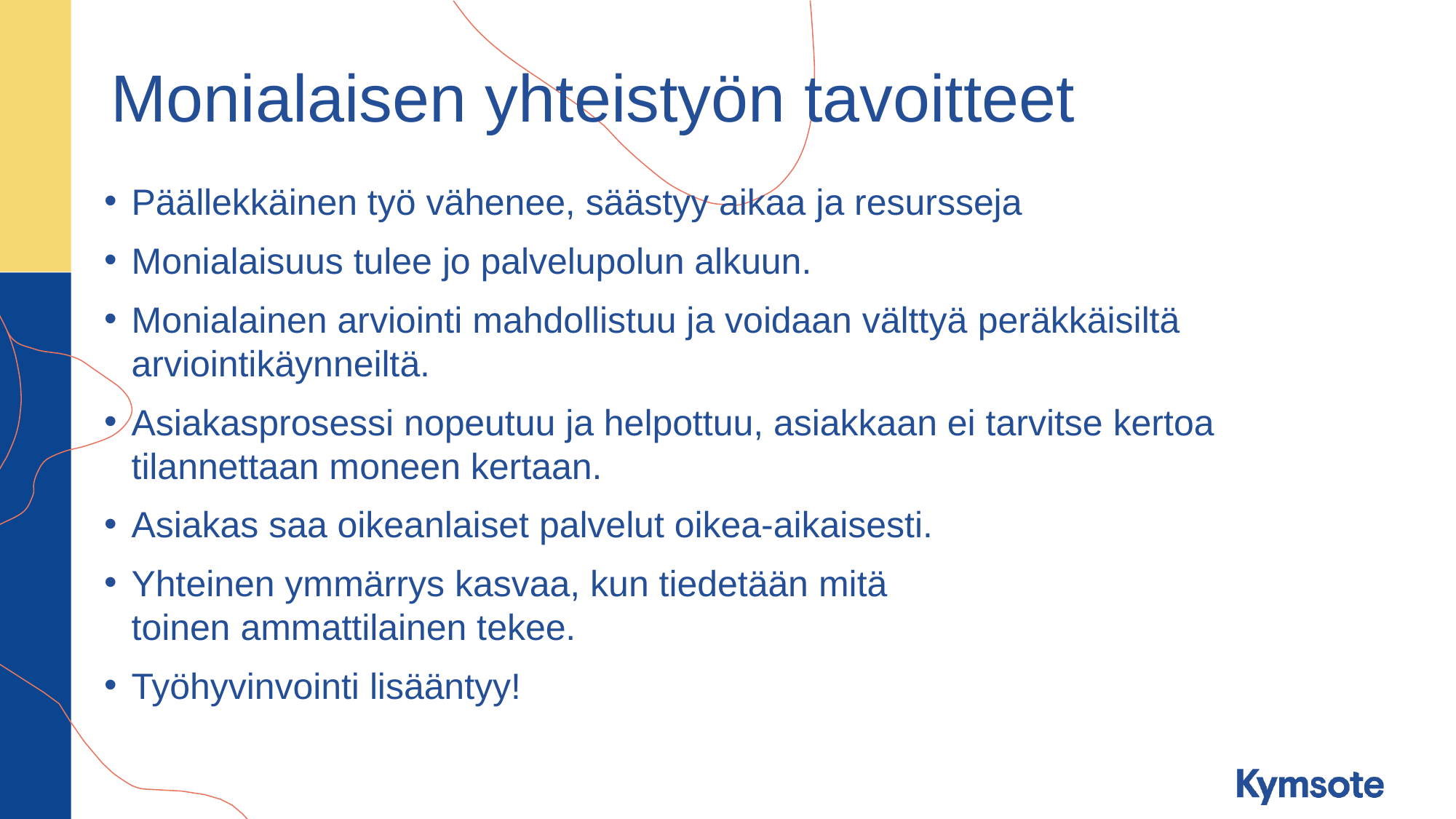

# Monialaisen yhteistyön tavoitteet
Päällekkäinen työ vähenee, säästyy aikaa ja resursseja
Monialaisuus tulee jo palvelupolun alkuun.
Monialainen arviointi mahdollistuu ja voidaan välttyä peräkkäisiltä arviointikäynneiltä.
Asiakasprosessi nopeutuu ja helpottuu, asiakkaan ei tarvitse kertoa tilannettaan moneen kertaan.
Asiakas saa oikeanlaiset palvelut oikea-aikaisesti.
Yhteinen ymmärrys kasvaa, kun tiedetään mitä
toinen ammattilainen tekee.
Työhyvinvointi lisääntyy!